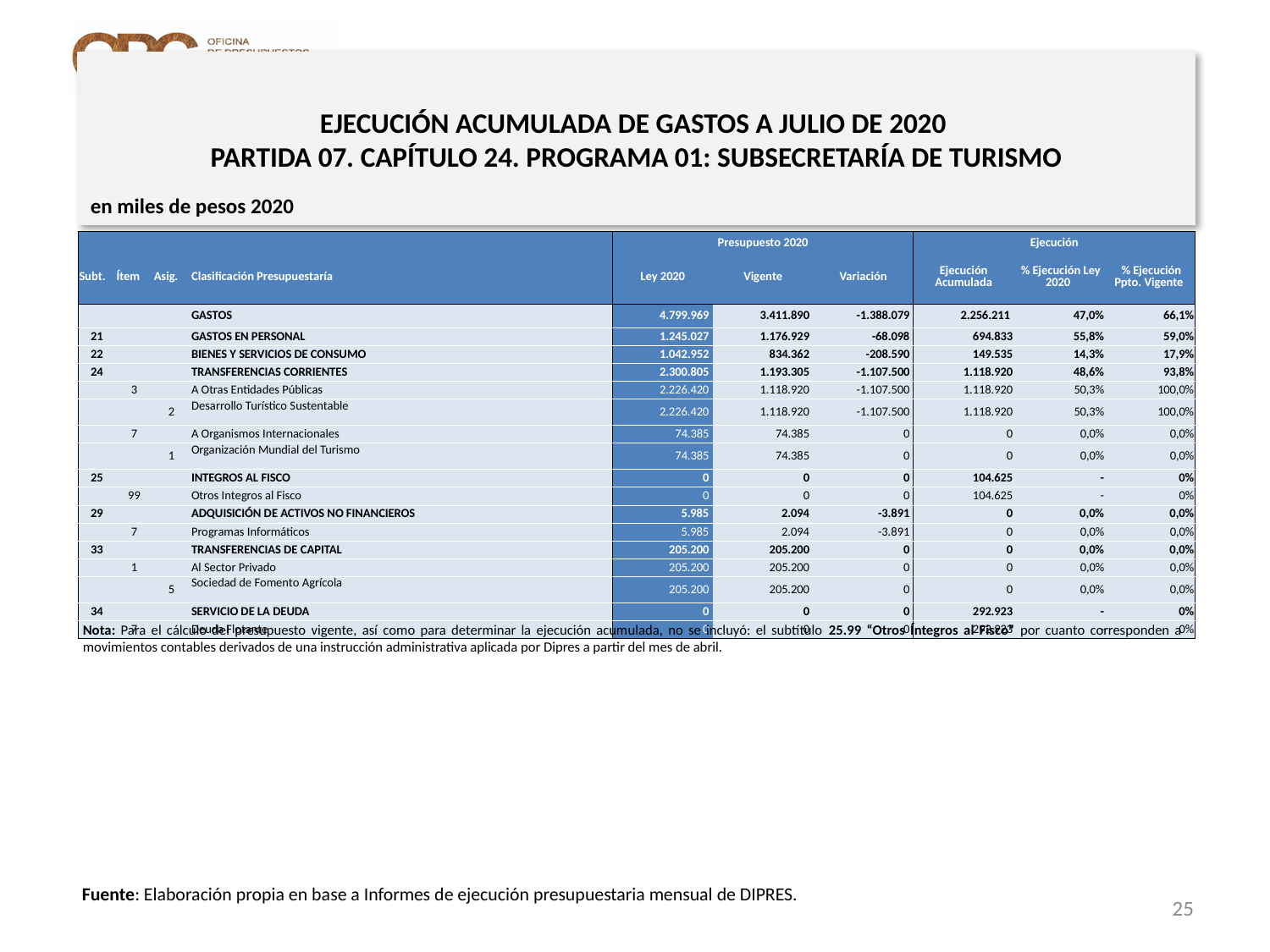

EJECUCIÓN ACUMULADA DE GASTOS A JULIO DE 2020
PARTIDA 07. CAPÍTULO 24. PROGRAMA 01: SUBSECRETARÍA DE TURISMO
en miles de pesos 2020
|  |  |  |  | Presupuesto 2020 |  |  | Ejecución |  |  |
| --- | --- | --- | --- | --- | --- | --- | --- | --- | --- |
| Subt. | Ítem | Asig. | Clasificación Presupuestaría | Ley 2020 | Vigente | Variación | Ejecución Acumulada | % Ejecución Ley 2020 | % Ejecución Ppto. Vigente |
|  |  |  | GASTOS | 4.799.969 | 3.411.890 | -1.388.079 | 2.256.211 | 47,0% | 66,1% |
| 21 |  |  | GASTOS EN PERSONAL | 1.245.027 | 1.176.929 | -68.098 | 694.833 | 55,8% | 59,0% |
| 22 |  |  | BIENES Y SERVICIOS DE CONSUMO | 1.042.952 | 834.362 | -208.590 | 149.535 | 14,3% | 17,9% |
| 24 |  |  | TRANSFERENCIAS CORRIENTES | 2.300.805 | 1.193.305 | -1.107.500 | 1.118.920 | 48,6% | 93,8% |
|  | 3 |  | A Otras Entidades Públicas | 2.226.420 | 1.118.920 | -1.107.500 | 1.118.920 | 50,3% | 100,0% |
|  |  | 2 | Desarrollo Turístico Sustentable | 2.226.420 | 1.118.920 | -1.107.500 | 1.118.920 | 50,3% | 100,0% |
|  | 7 |  | A Organismos Internacionales | 74.385 | 74.385 | 0 | 0 | 0,0% | 0,0% |
|  |  | 1 | Organización Mundial del Turismo | 74.385 | 74.385 | 0 | 0 | 0,0% | 0,0% |
| 25 |  |  | INTEGROS AL FISCO | 0 | 0 | 0 | 104.625 | - | 0% |
|  | 99 |  | Otros Integros al Fisco | 0 | 0 | 0 | 104.625 | - | 0% |
| 29 |  |  | ADQUISICIÓN DE ACTIVOS NO FINANCIEROS | 5.985 | 2.094 | -3.891 | 0 | 0,0% | 0,0% |
|  | 7 |  | Programas Informáticos | 5.985 | 2.094 | -3.891 | 0 | 0,0% | 0,0% |
| 33 |  |  | TRANSFERENCIAS DE CAPITAL | 205.200 | 205.200 | 0 | 0 | 0,0% | 0,0% |
|  | 1 |  | Al Sector Privado | 205.200 | 205.200 | 0 | 0 | 0,0% | 0,0% |
|  |  | 5 | Sociedad de Fomento Agrícola | 205.200 | 205.200 | 0 | 0 | 0,0% | 0,0% |
| 34 |  |  | SERVICIO DE LA DEUDA | 0 | 0 | 0 | 292.923 | - | 0% |
|  | 7 |  | Deuda Flotante | 0 | 0 | 0 | 292.923 | - | 0% |
Nota: Para el cálculo del presupuesto vigente, así como para determinar la ejecución acumulada, no se incluyó: el subtítulo 25.99 “Otros Íntegros al Fisco” por cuanto corresponden a movimientos contables derivados de una instrucción administrativa aplicada por Dipres a partir del mes de abril.
Fuente: Elaboración propia en base a Informes de ejecución presupuestaria mensual de DIPRES.
25